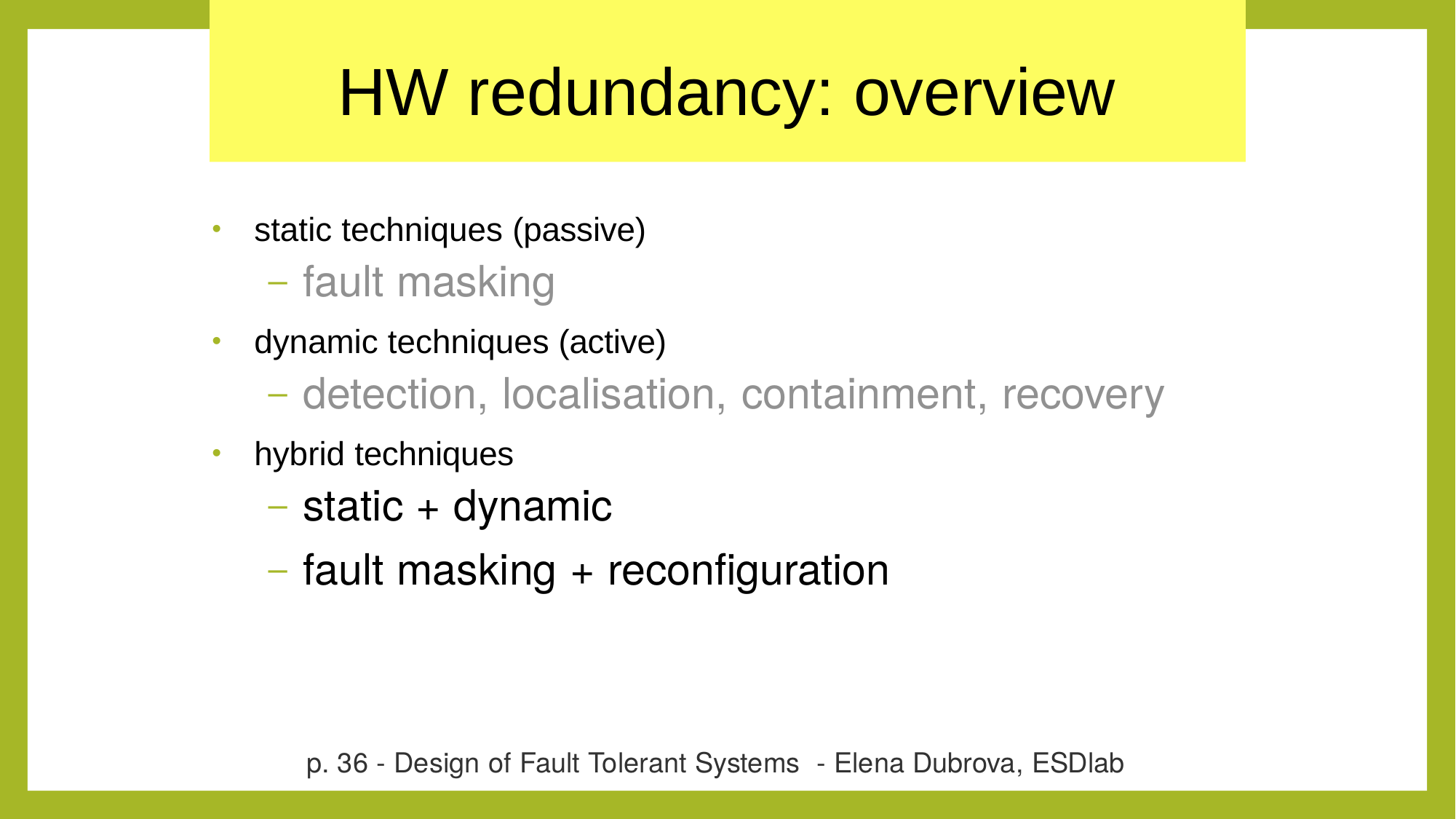

# HW redundancy: overview
static techniques (passive)
fault masking
dynamic techniques (active)
detection, localisation, containment, recovery
hybrid techniques
static + dynamic
fault masking + reconfiguration
p. 36 - Design of Fault Tolerant Systems - Elena Dubrova, ESDlab